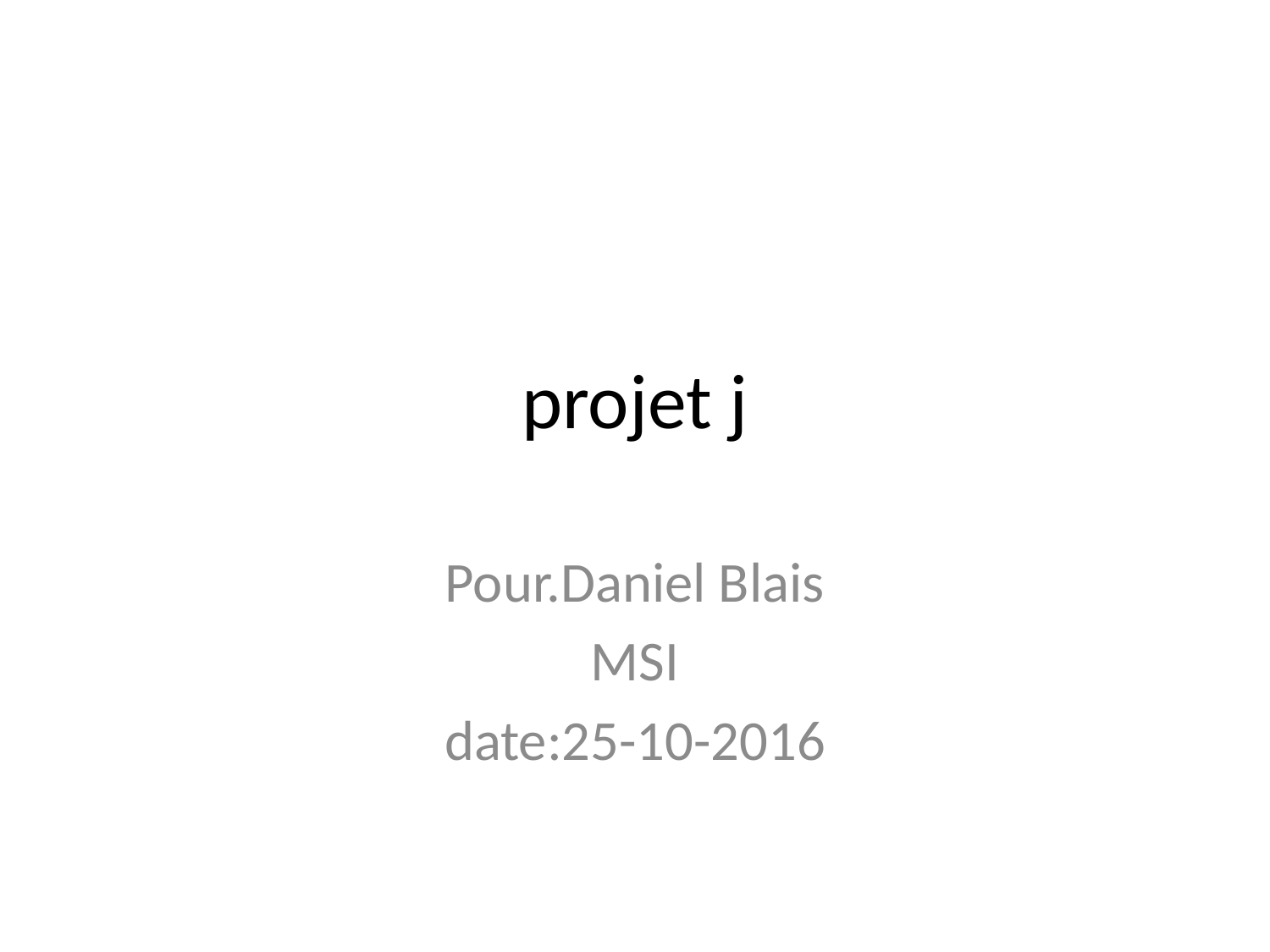

# projet j
Pour.Daniel Blais
MSI
date:25-10-2016